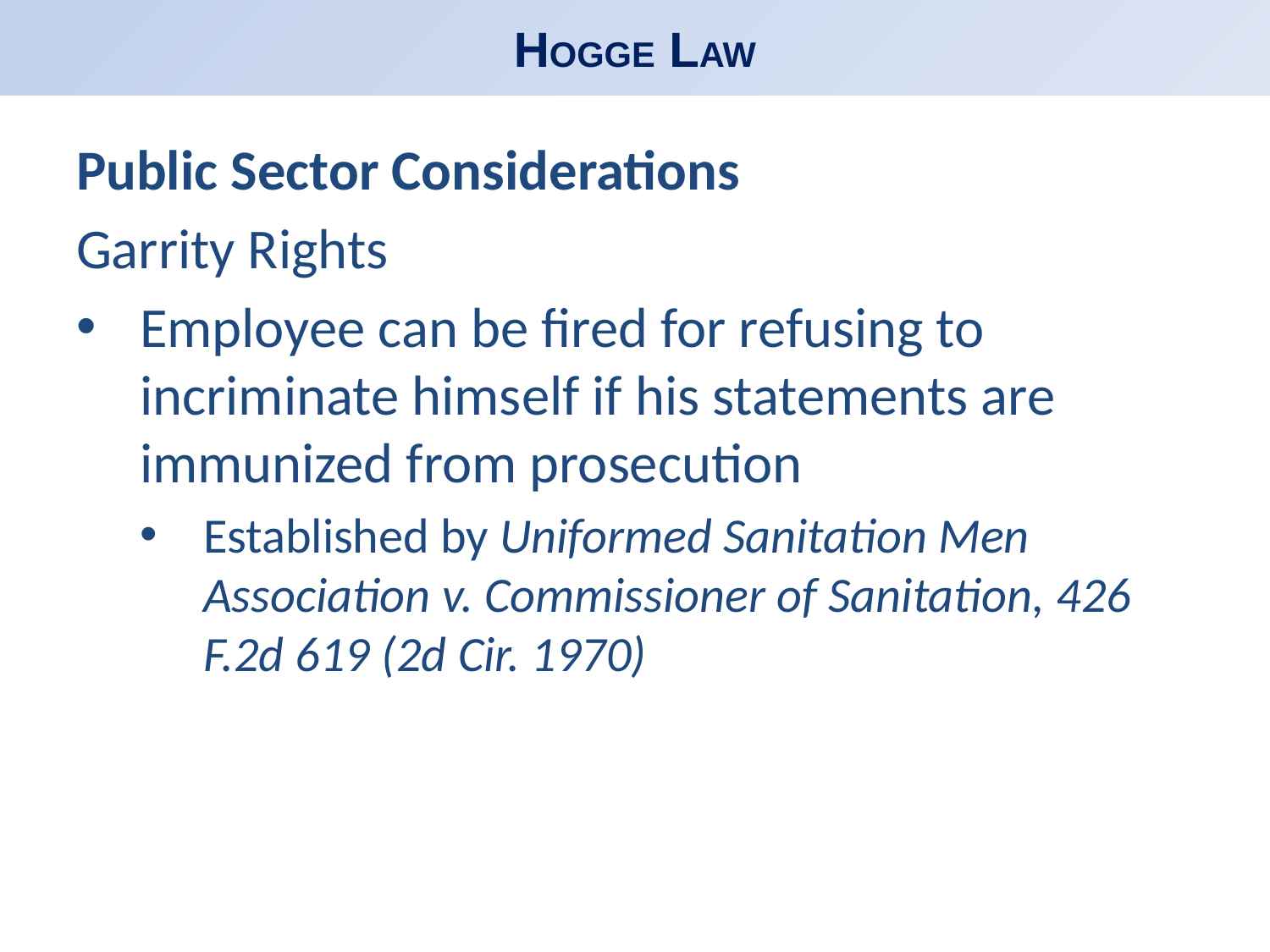

# HOGGE LAW
Public Sector Considerations
Garrity Rights
Employee can be fired for refusing to incriminate himself if his statements are immunized from prosecution
Established by Uniformed Sanitation Men Association v. Commissioner of Sanitation, 426 F.2d 619 (2d Cir. 1970)